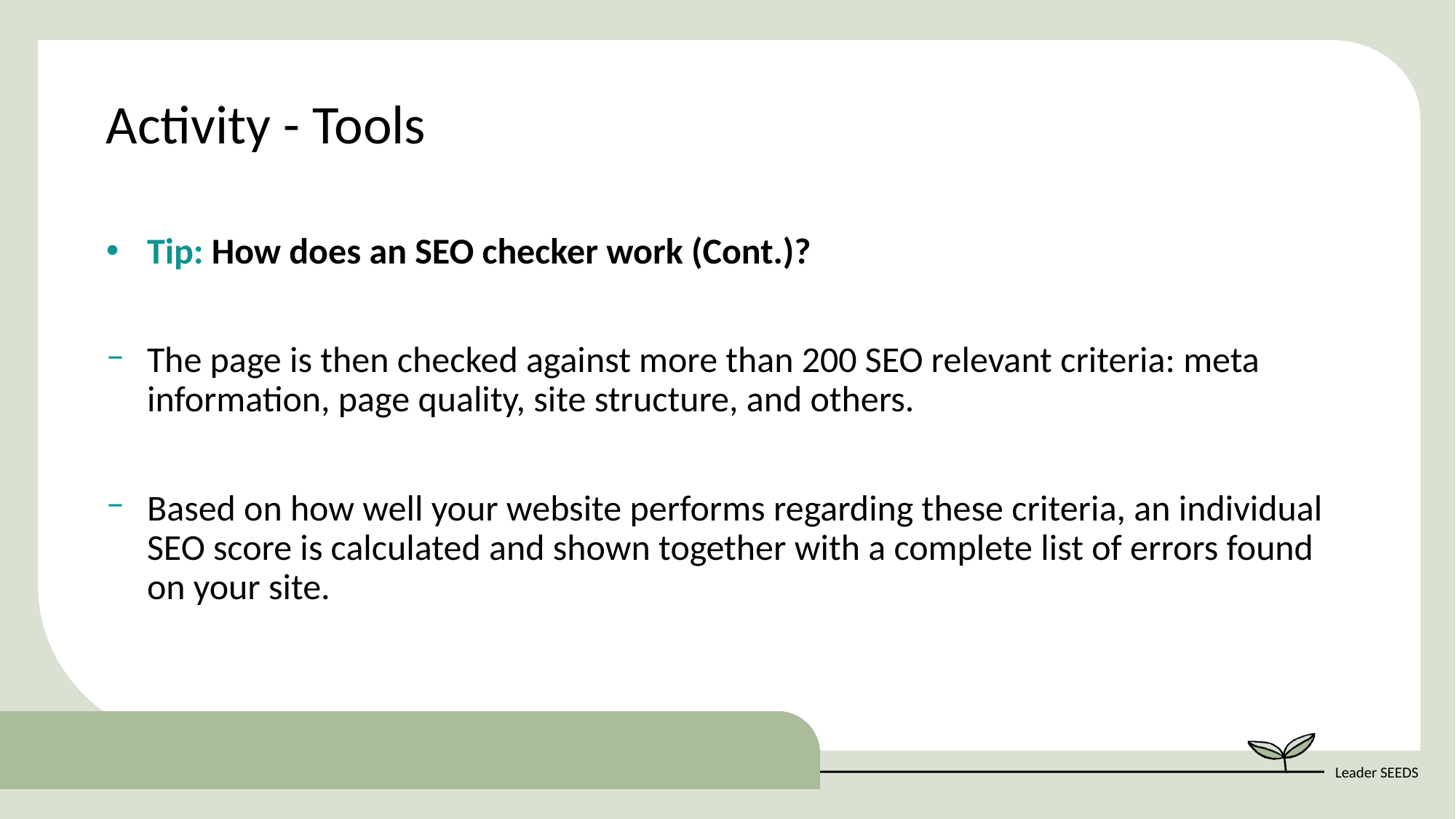

Activity - Tools
Tip: How does an SEO checker work (Cont.)?

The page is then checked against more than 200 SEO relevant criteria: meta information, page quality, site structure, and others.

Based on how well your website performs regarding these criteria, an individual SEO score is calculated and shown together with a complete list of errors found on your site.